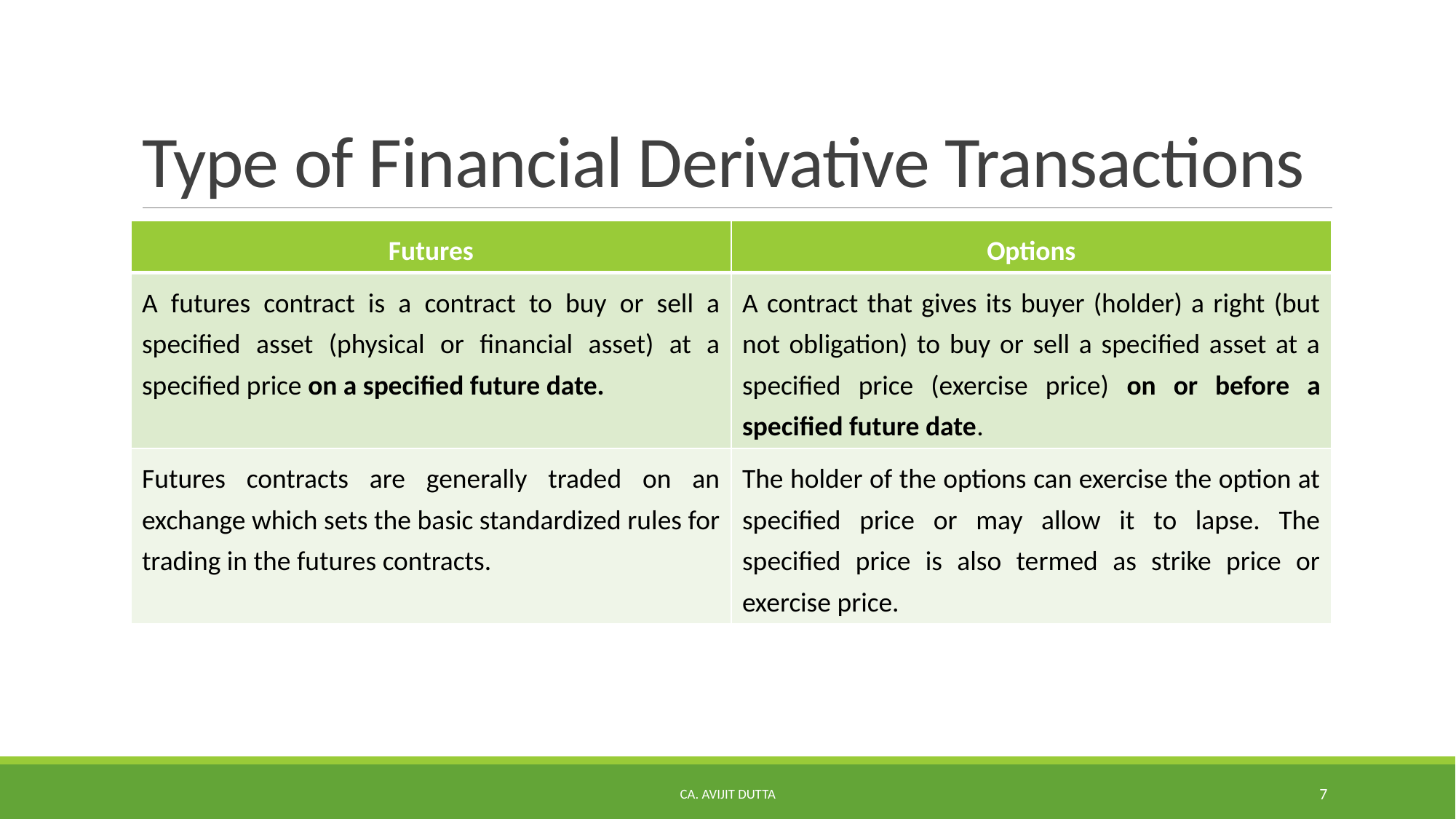

# Type of Financial Derivative Transactions
| Futures | Options |
| --- | --- |
| A futures contract is a contract to buy or sell a specified asset (physical or financial asset) at a specified price on a specified future date. | A contract that gives its buyer (holder) a right (but not obligation) to buy or sell a specified asset at a specified price (exercise price) on or before a specified future date. |
| Futures contracts are generally traded on an exchange which sets the basic standardized rules for trading in the futures contracts. | The holder of the options can exercise the option at specified price or may allow it to lapse. The specified price is also termed as strike price or exercise price. |
CA. AVIJIT DUTTA
7